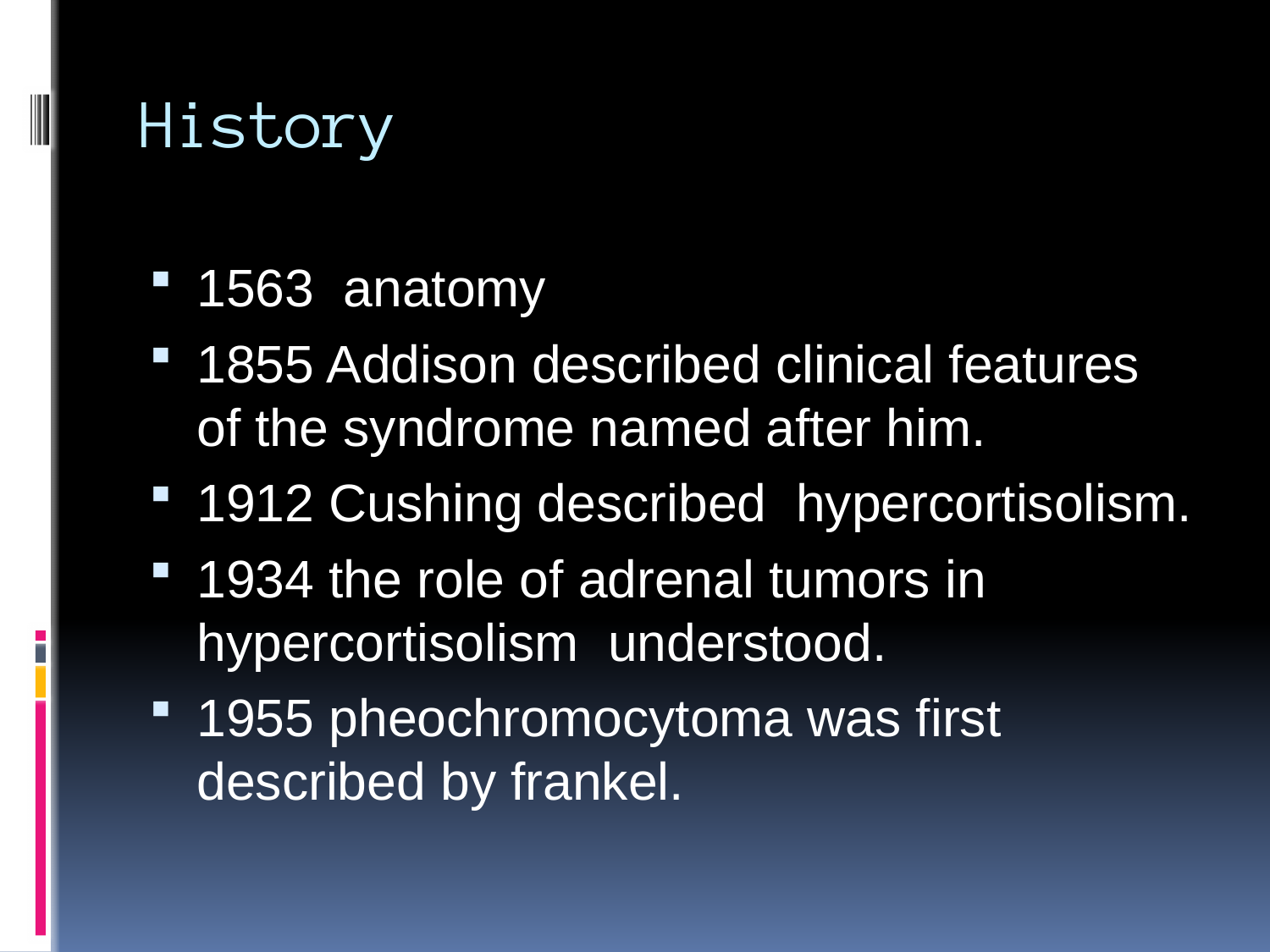

# History
1563  anatomy
1855 Addison described clinical features  of the syndrome named after him.
1912 Cushing described  hypercortisolism.
1934 the role of adrenal tumors in hypercortisolism  understood.
1955 pheochromocytoma was first described by frankel.